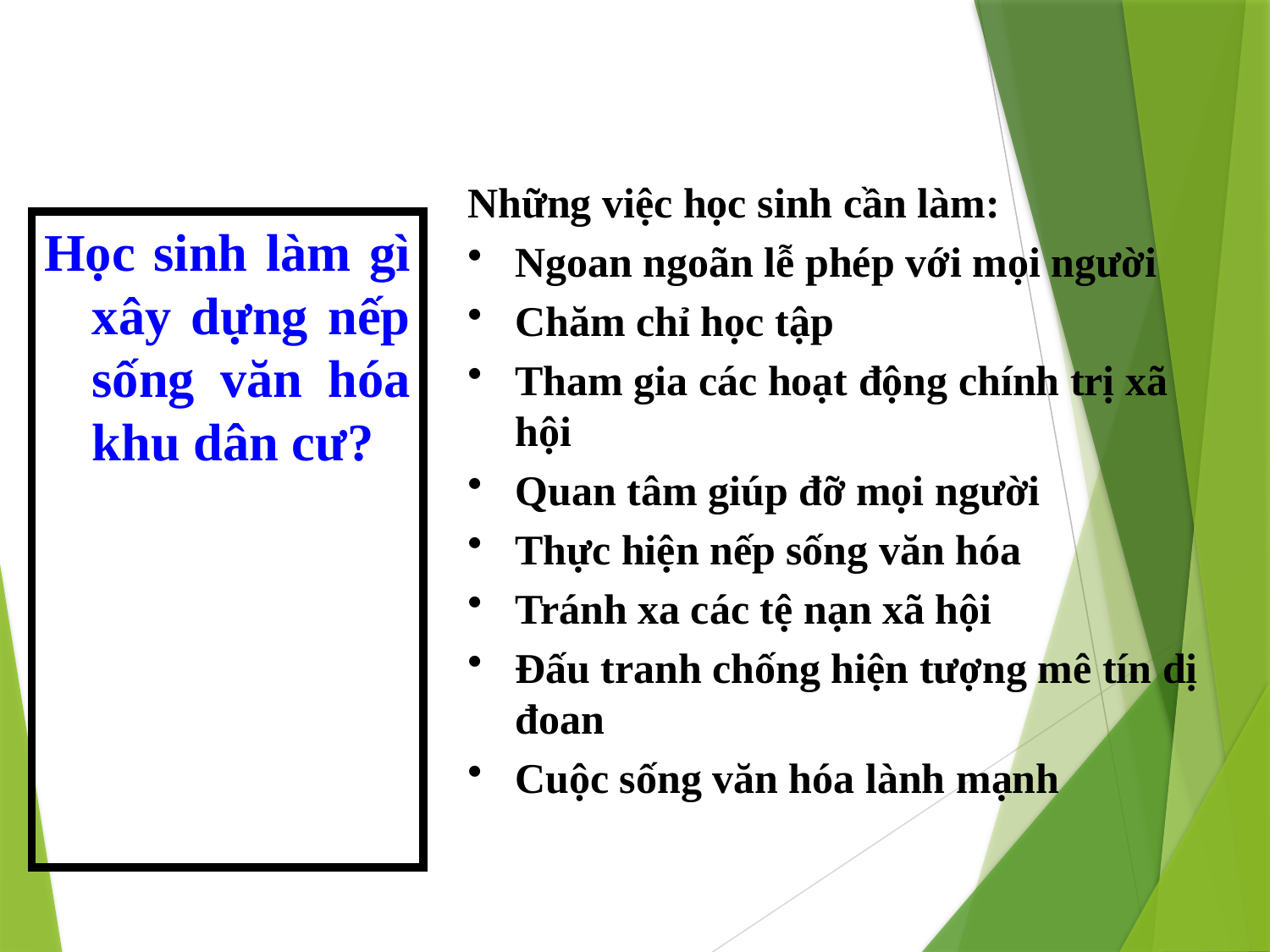

Những việc học sinh cần làm:
Ngoan ngoãn lễ phép với mọi người
Chăm chỉ học tập
Tham gia các hoạt động chính trị xã hội
Quan tâm giúp đỡ mọi người
Thực hiện nếp sống văn hóa
Tránh xa các tệ nạn xã hội
Đấu tranh chống hiện tượng mê tín dị đoan
Cuộc sống văn hóa lành mạnh
Học sinh làm gì xây dựng nếp sống văn hóa khu dân cư?